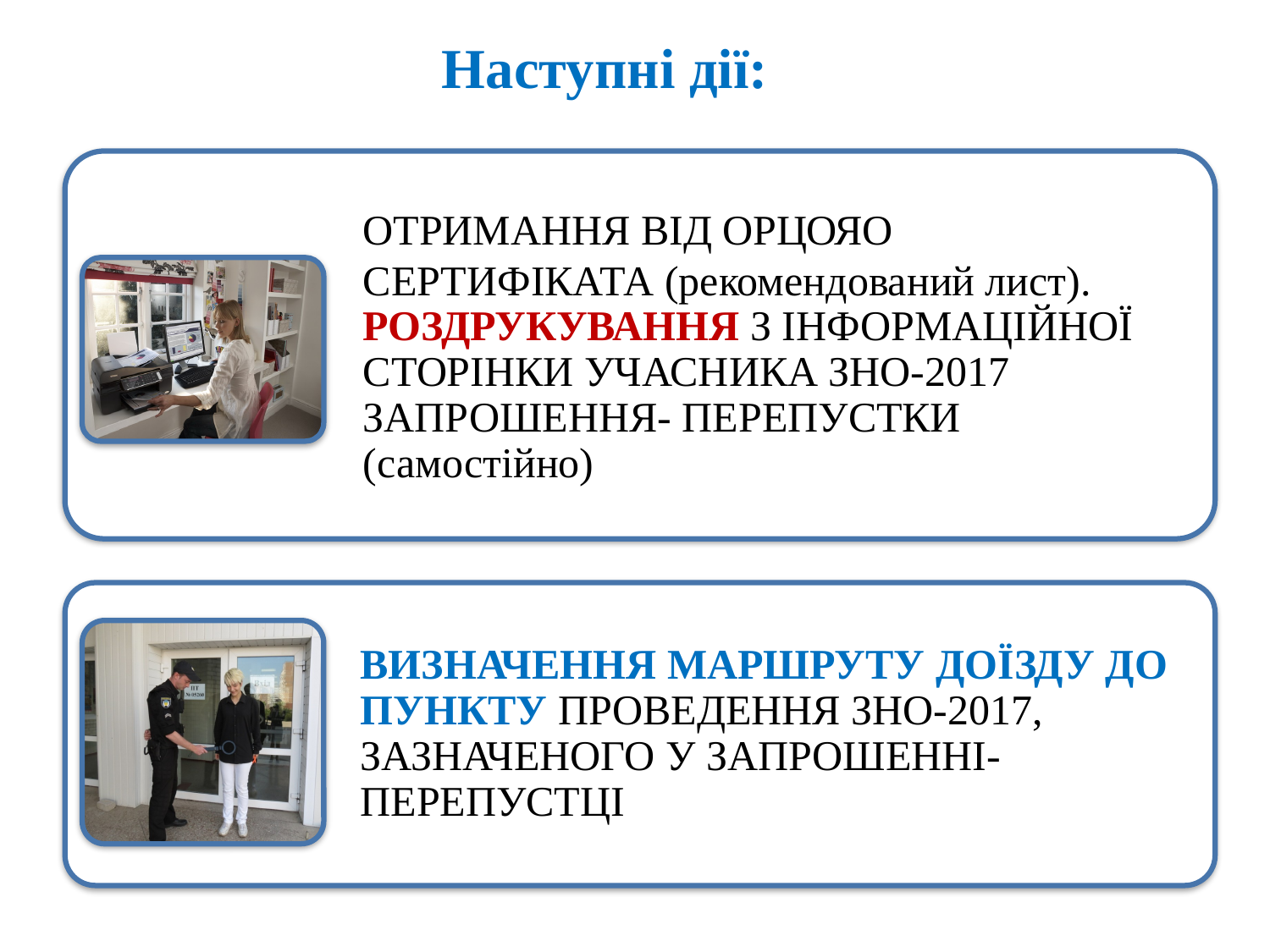

# Наступні дії:
ОТРИМАННЯ ВІД ОРЦОЯО СЕРТИФІКАТА (рекомендований лист).
РОЗДРУКУВАННЯ З ІНФОРМАЦІЙНОЇ СТОРІНКИ УЧАСНИКА ЗНО-2017 ЗАПРОШЕННЯ- ПЕРЕПУСТКИ (самостійно)
ВИЗНАЧЕННЯ МАРШРУТУ ДОЇЗДУ ДО ПУНКТУ ПРОВЕДЕННЯ ЗНО-2017, ЗАЗНАЧЕНОГО У ЗАПРОШЕННІ-ПЕРЕПУСТЦІ